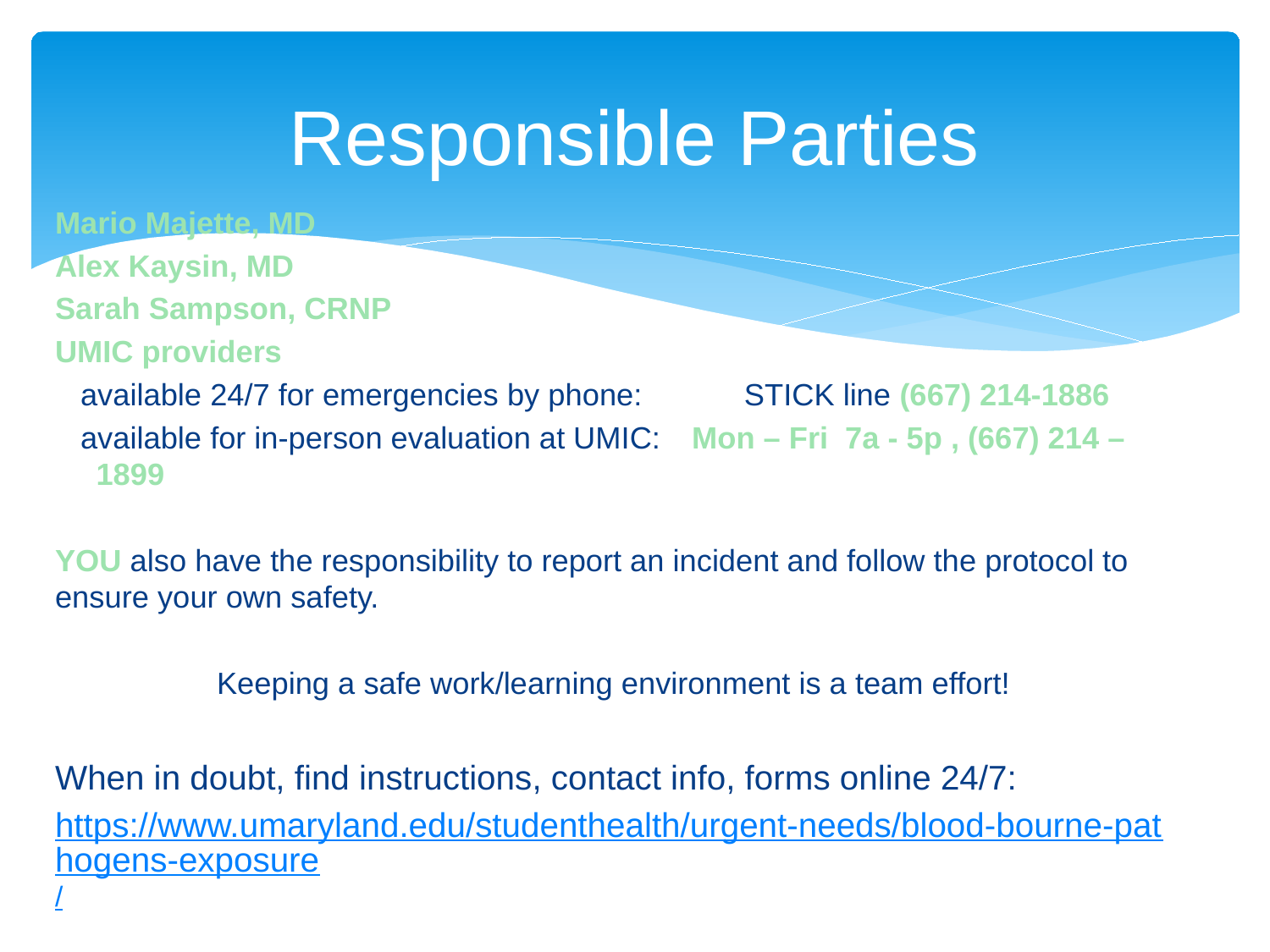

# Responsible Parties
Mario Majette, MD
Alex Kaysin, MD
Sarah Sampson, CRNP
UMIC providers
   available 24/7 for emergencies by phone: 	 STICK line (667) 214-1886
   available for in-person evaluation at UMIC: 	Mon – Fri  7a - 5p , (667) 214 – 1899

YOU also have the responsibility to report an incident and follow the protocol to ensure your own safety.

Keeping a safe work/learning environment is a team effort!

When in doubt, find instructions, contact info, forms online 24/7:
https://www.umaryland.edu/studenthealth/urgent-needs/blood-bourne-pathogens-exposure/